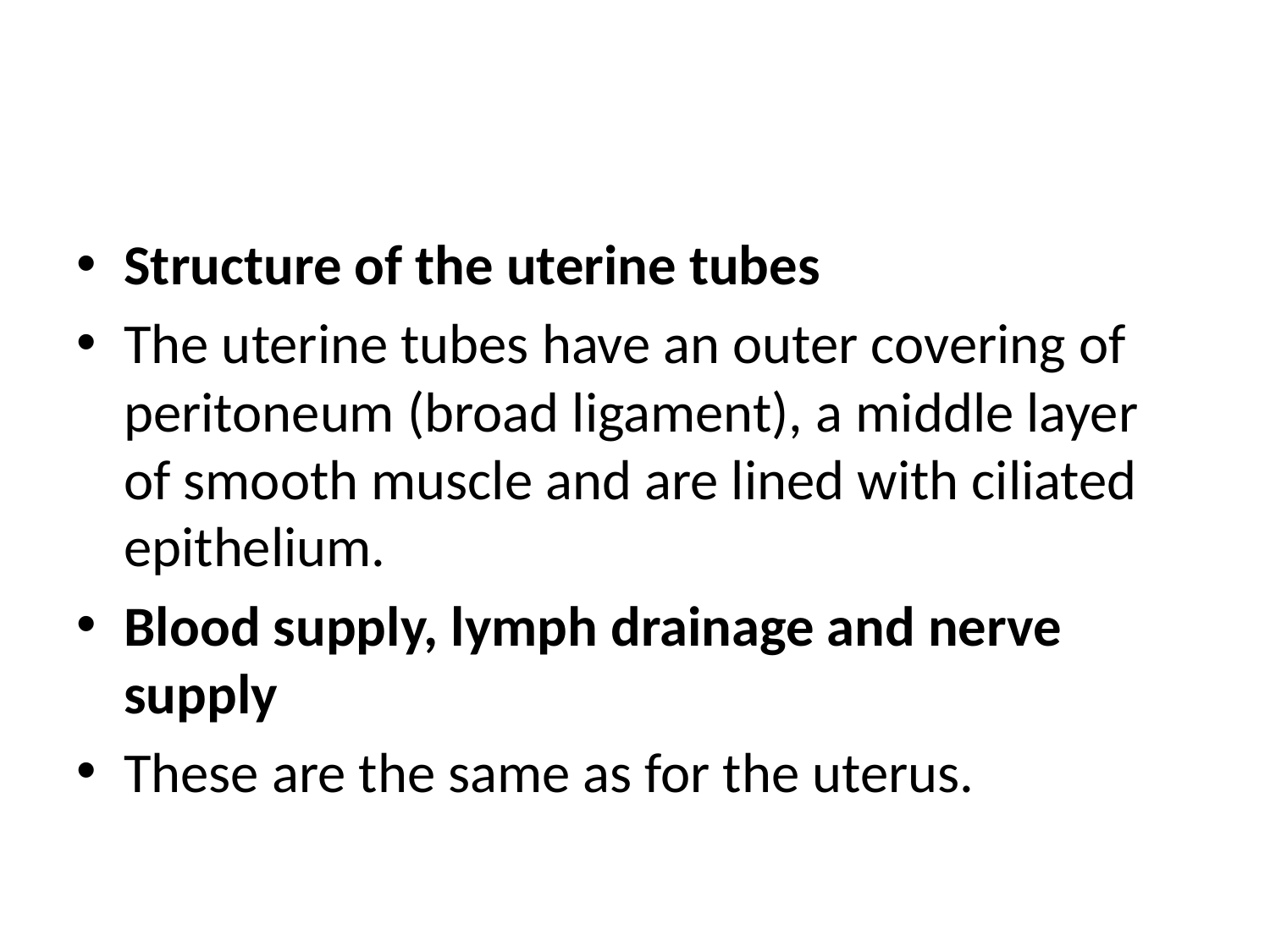

Structure of the uterine tubes
The uterine tubes have an outer covering of peritoneum (broad ligament), a middle layer of smooth muscle and are lined with ciliated epithelium.
Blood supply, lymph drainage and nerve supply
These are the same as for the uterus.